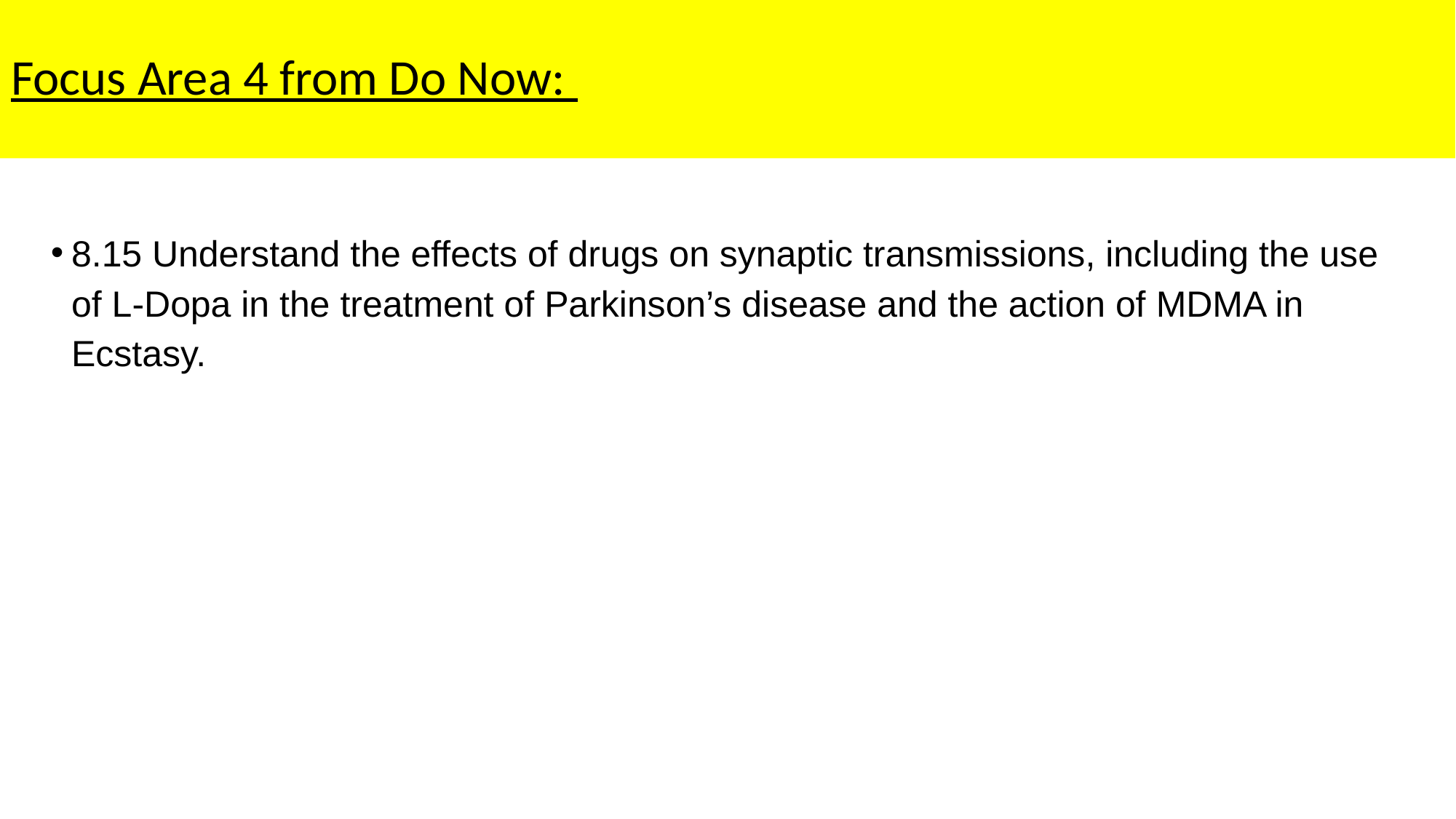

# Focus Area 4 from Do Now:
8.15 Understand the effects of drugs on synaptic transmissions, including the use of L-Dopa in the treatment of Parkinson’s disease and the action of MDMA in Ecstasy.